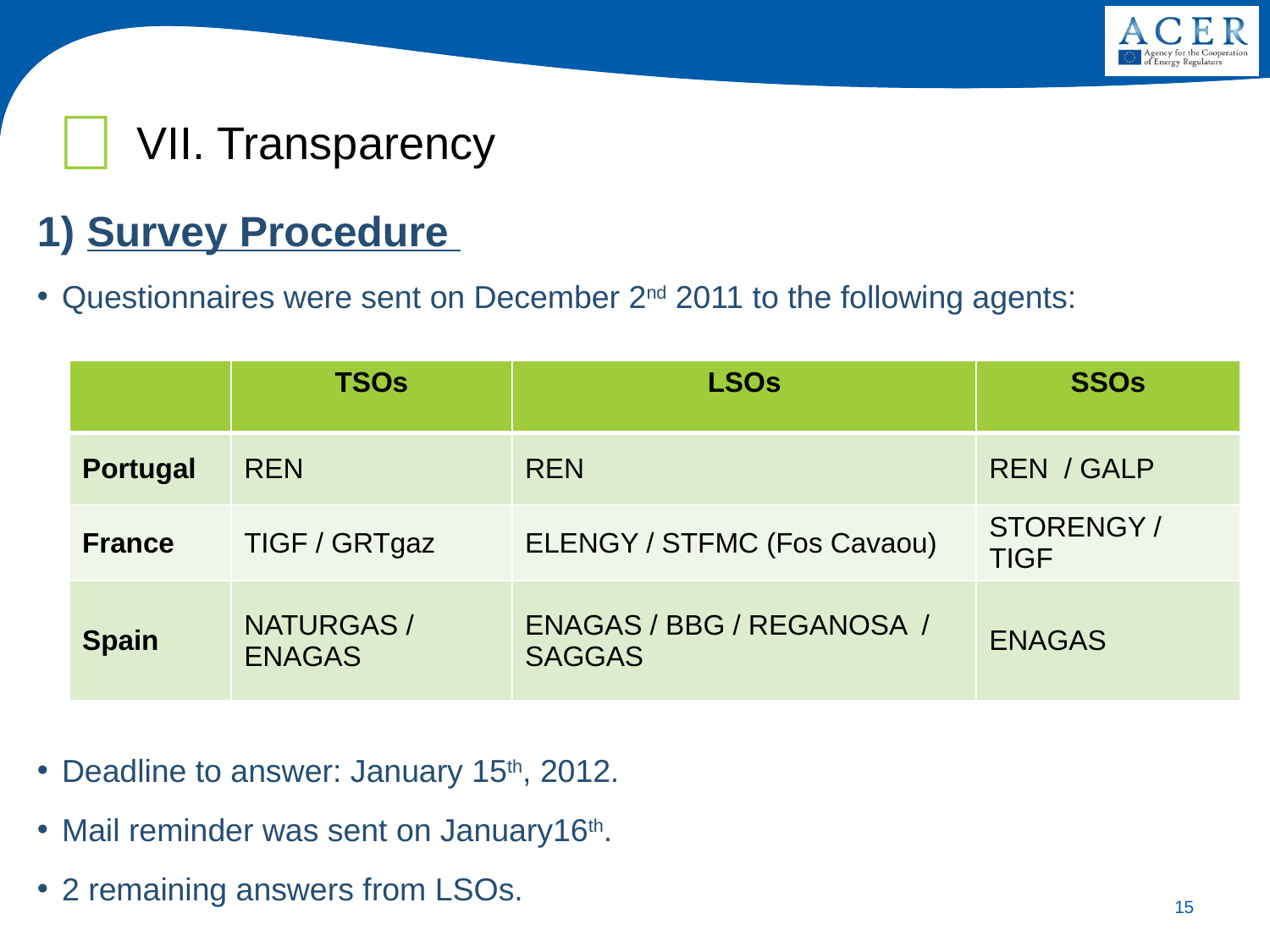

# VII. Transparency
1) Survey Procedure
Questionnaires were sent on December 2nd 2011 to the following agents:

Deadline to answer: January 15th, 2012.
Mail reminder was sent on January16th.
2 remaining answers from LSOs.

|  | TSOs | LSOs | SSOs |
| --- | --- | --- | --- |
| Portugal | REN | REN | REN / GALP |
| France | TIGF / GRTgaz | ELENGY / STFMC (Fos Cavaou) | STORENGY / TIGF |
| Spain | NATURGAS / ENAGAS | ENAGAS / BBG / REGANOSA / SAGGAS | ENAGAS |